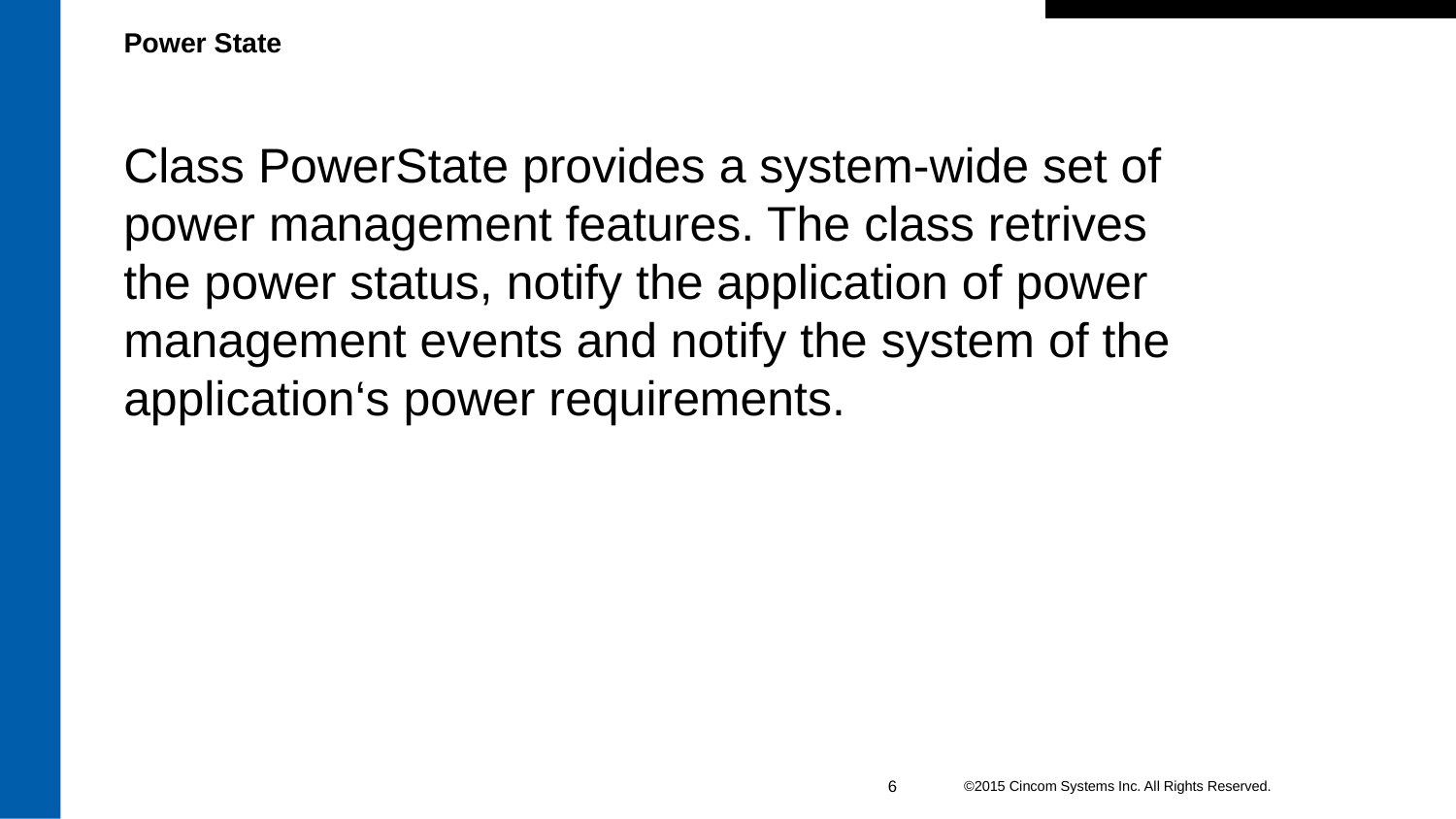

# Power State
Class PowerState provides a system-wide set of power management features. The class retrives the power status, notify the application of power management events and notify the system of the application‘s power requirements.
6
©2015 Cincom Systems Inc. All Rights Reserved.